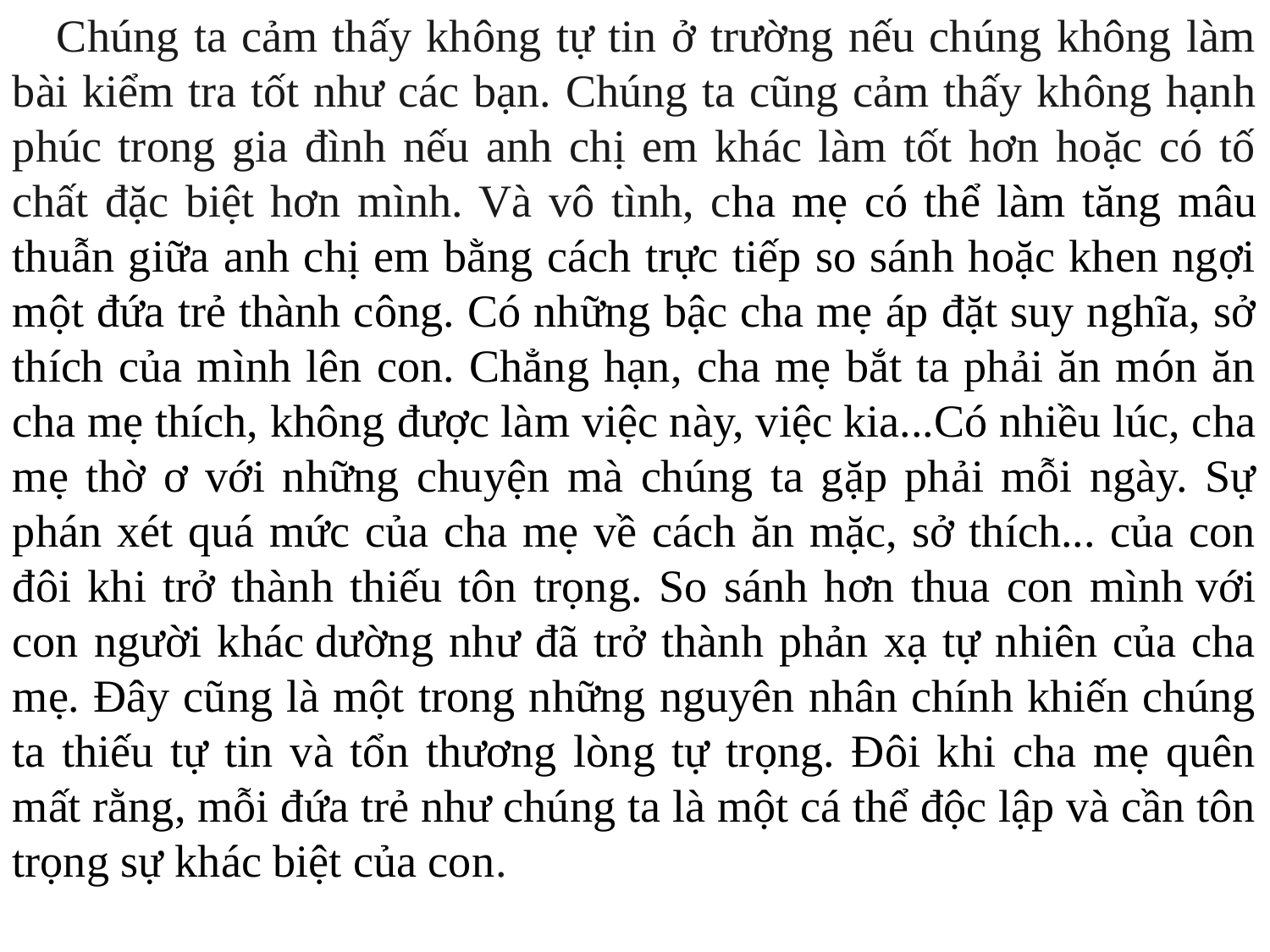

Chúng ta cảm thấy không tự tin ở trường nếu chúng không làm bài kiểm tra tốt như các bạn. Chúng ta cũng cảm thấy không hạnh phúc trong gia đình nếu anh chị em khác làm tốt hơn hoặc có tố chất đặc biệt hơn mình. Và vô tình, cha mẹ có thể làm tăng mâu thuẫn giữa anh chị em bằng cách trực tiếp so sánh hoặc khen ngợi một đứa trẻ thành công. Có những bậc cha mẹ áp đặt suy nghĩa, sở thích của mình lên con. Chẳng hạn, cha mẹ bắt ta phải ăn món ăn cha mẹ thích, không được làm việc này, việc kia...Có nhiều lúc, cha mẹ thờ ơ với những chuyện mà chúng ta gặp phải mỗi ngày. Sự phán xét quá mức của cha mẹ về cách ăn mặc, sở thích... của con đôi khi trở thành thiếu tôn trọng. So sánh hơn thua con mình với con người khác dường như đã trở thành phản xạ tự nhiên của cha mẹ. Đây cũng là một trong những nguyên nhân chính khiến chúng ta thiếu tự tin và tổn thương lòng tự trọng. Đôi khi cha mẹ quên mất rằng, mỗi đứa trẻ như chúng ta là một cá thể độc lập và cần tôn trọng sự khác biệt của con.